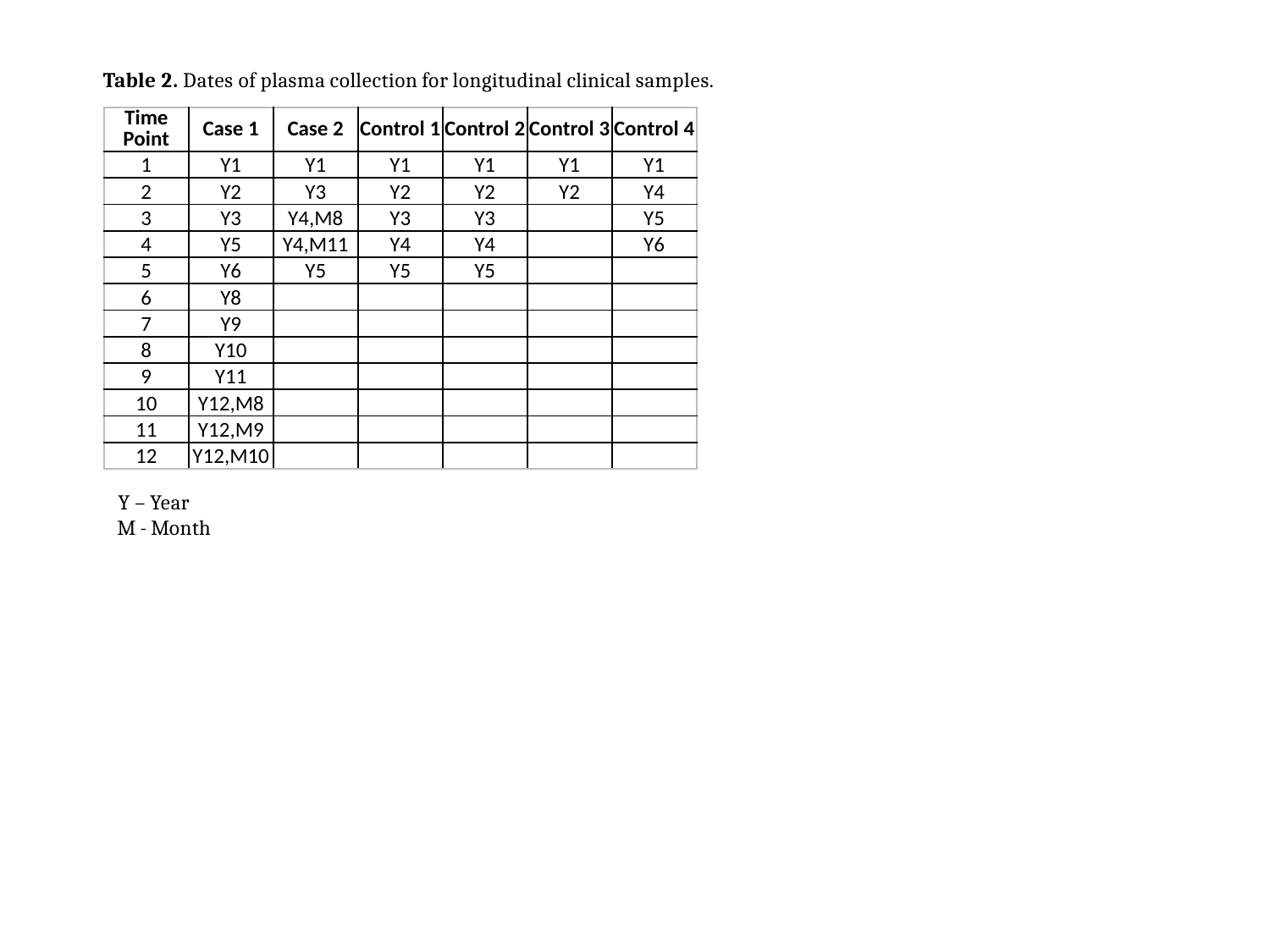

Table 2. Dates of plasma collection for longitudinal clinical samples.
| Time Point | Case 1 | Case 2 | Control 1 | Control 2 | Control 3 | Control 4 |
| --- | --- | --- | --- | --- | --- | --- |
| 1 | Y1 | Y1 | Y1 | Y1 | Y1 | Y1 |
| 2 | Y2 | Y3 | Y2 | Y2 | Y2 | Y4 |
| 3 | Y3 | Y4,M8 | Y3 | Y3 |  | Y5 |
| 4 | Y5 | Y4,M11 | Y4 | Y4 |  | Y6 |
| 5 | Y6 | Y5 | Y5 | Y5 |  |  |
| 6 | Y8 |  |  |  |  |  |
| 7 | Y9 |  |  |  |  |  |
| 8 | Y10 |  |  |  |  |  |
| 9 | Y11 |  |  |  |  |  |
| 10 | Y12,M8 |  |  |  |  |  |
| 11 | Y12,M9 |  |  |  |  |  |
| 12 | Y12,M10 |  |  |  |  |  |
Y – Year
M - Month